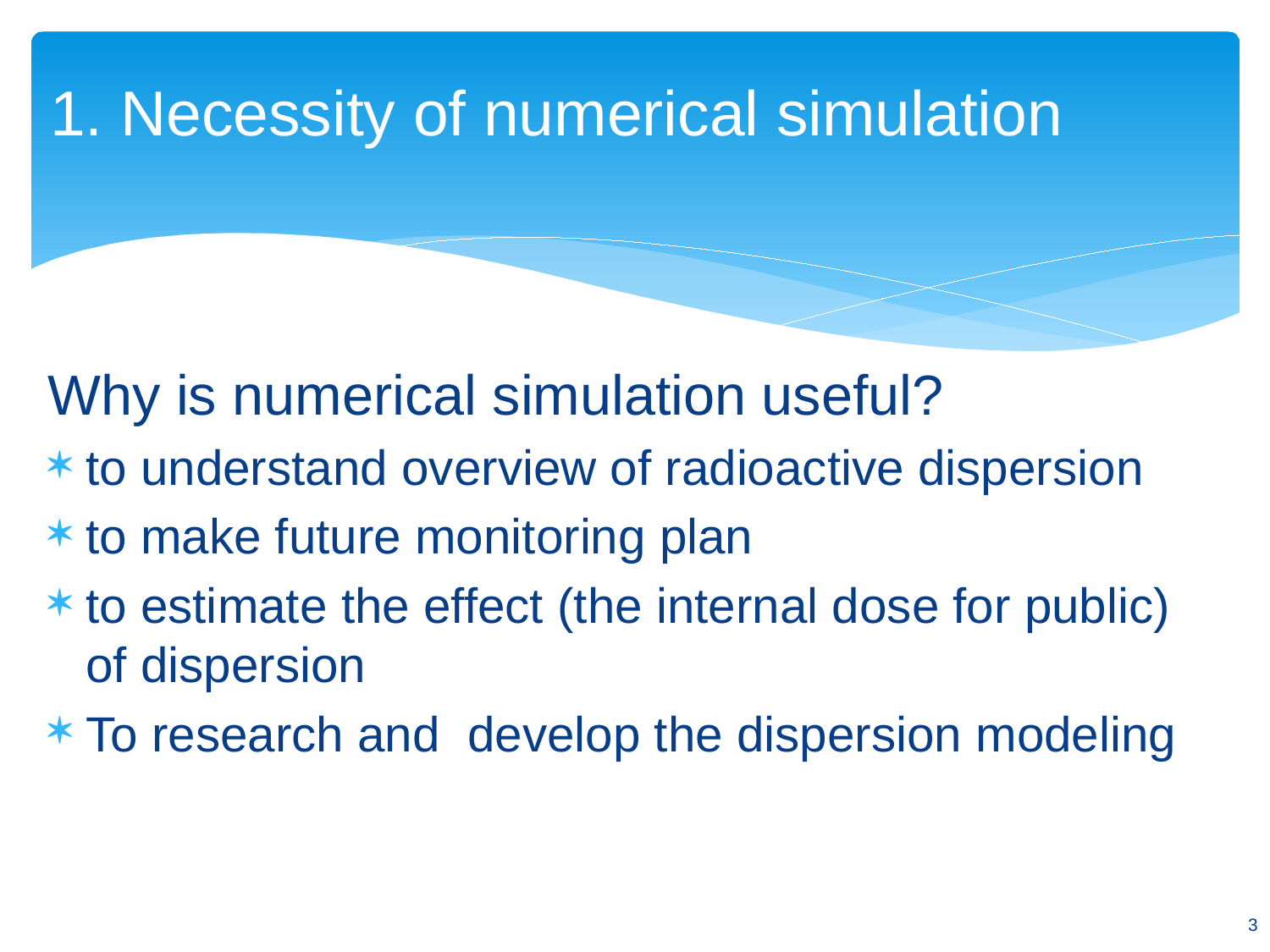

1. Necessity of numerical simulation
Why is numerical simulation useful?
to understand overview of radioactive dispersion
to make future monitoring plan
to estimate the effect (the internal dose for public) of dispersion
To research and  develop the dispersion modeling

3